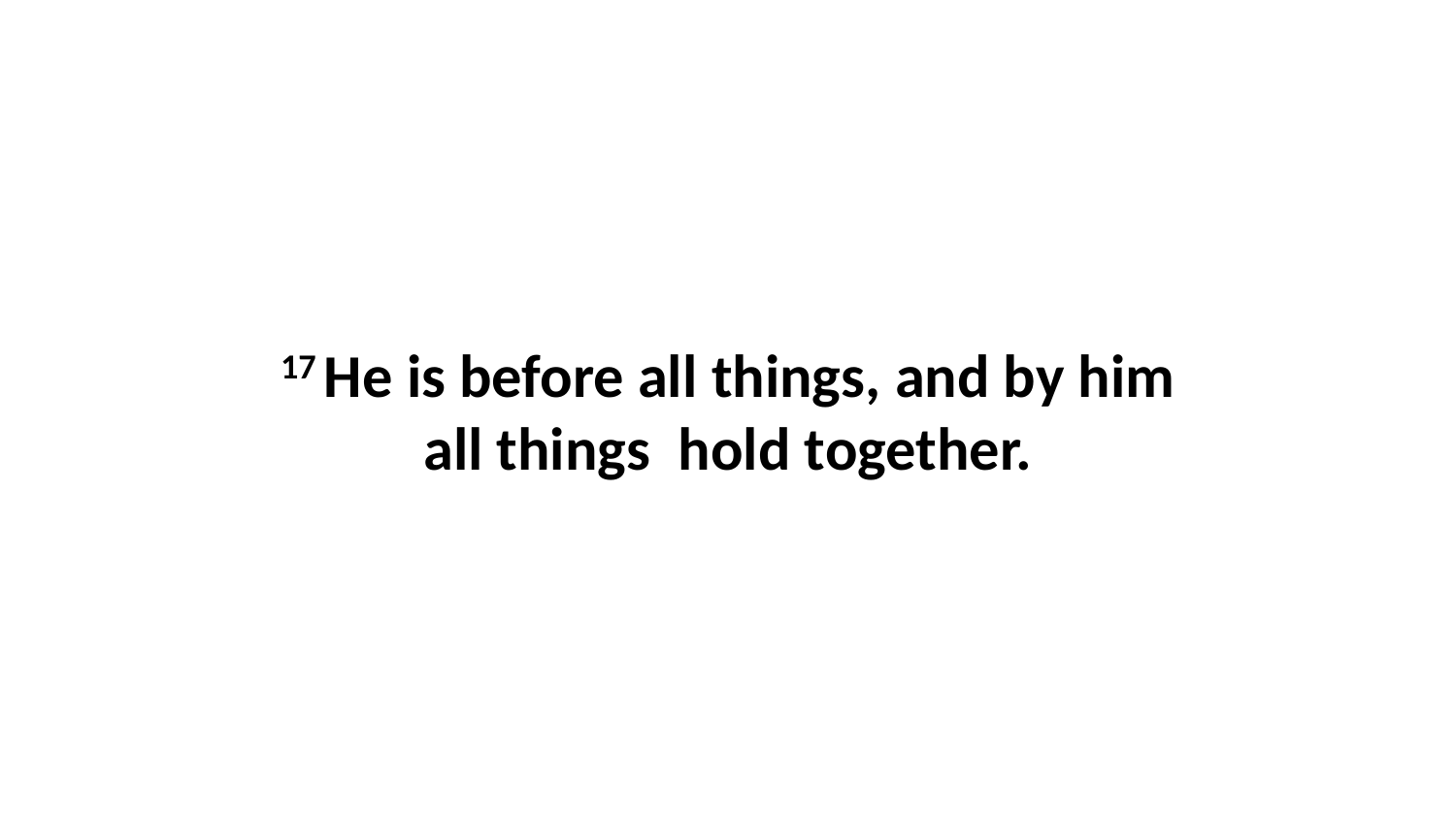

17 He is before all things, and by him all things  hold together.